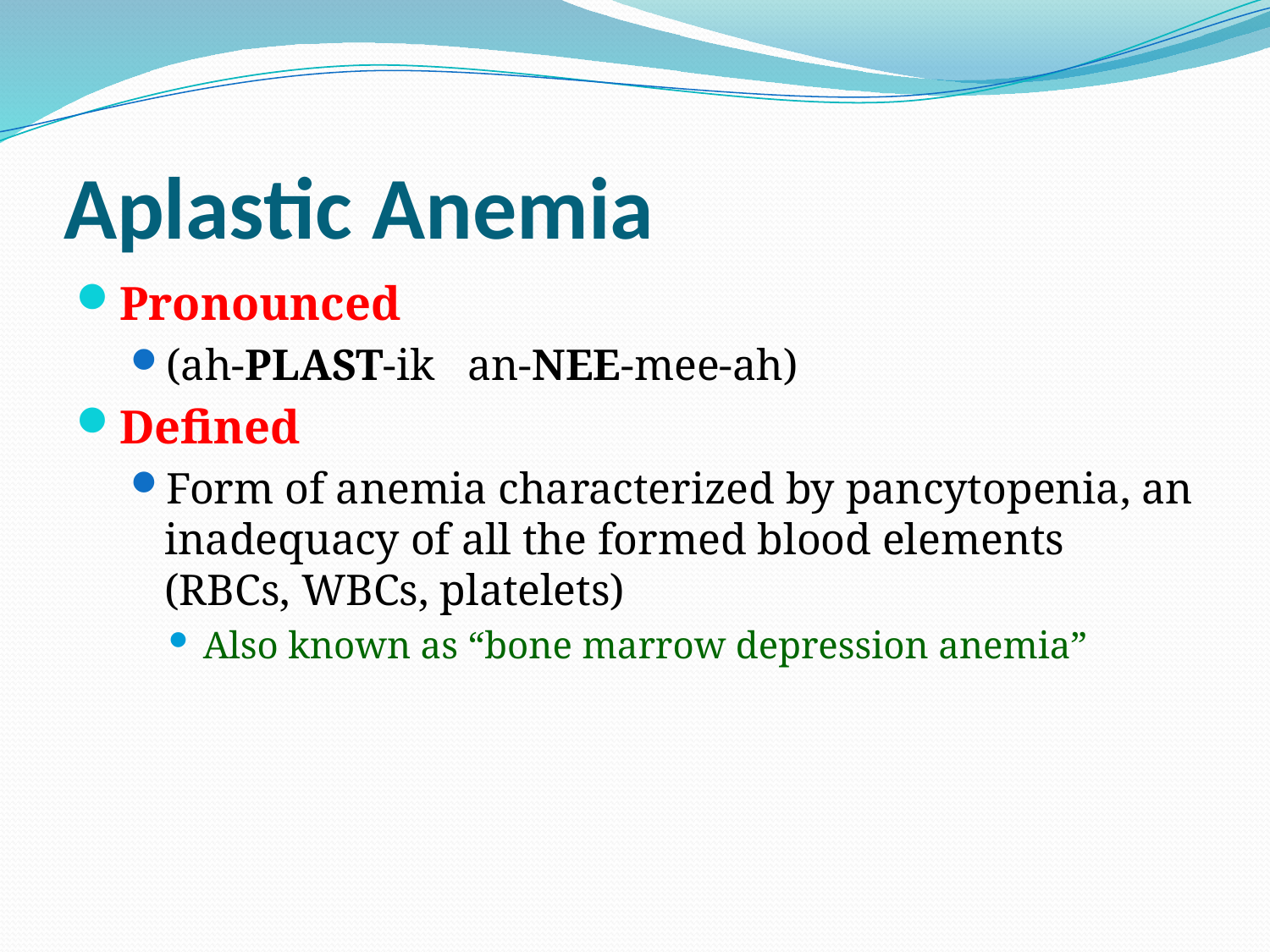

# Aplastic Anemia
Pronounced
(ah-PLAST-ik   an-NEE-mee-ah)
Defined
Form of anemia characterized by pancytopenia, an inadequacy of all the formed blood elements (RBCs, WBCs, platelets)
Also known as “bone marrow depression anemia”